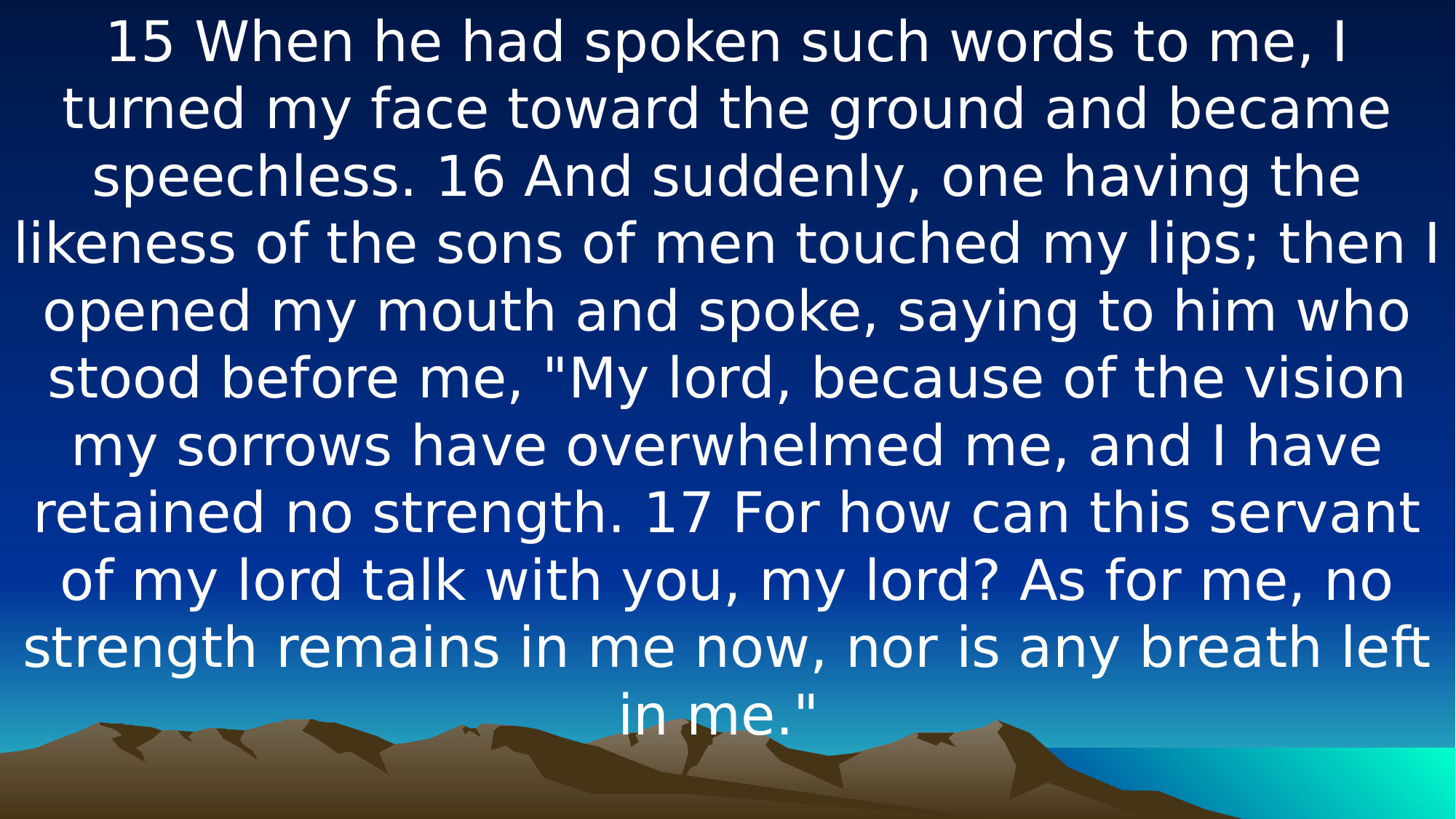

15 When he had spoken such words to me, I turned my face toward the ground and became speechless. 16 And suddenly, one having the likeness of the sons of men touched my lips; then I opened my mouth and spoke, saying to him who stood before me, "My lord, because of the vision my sorrows have overwhelmed me, and I have retained no strength. 17 For how can this servant of my lord talk with you, my lord? As for me, no strength remains in me now, nor is any breath left in me."